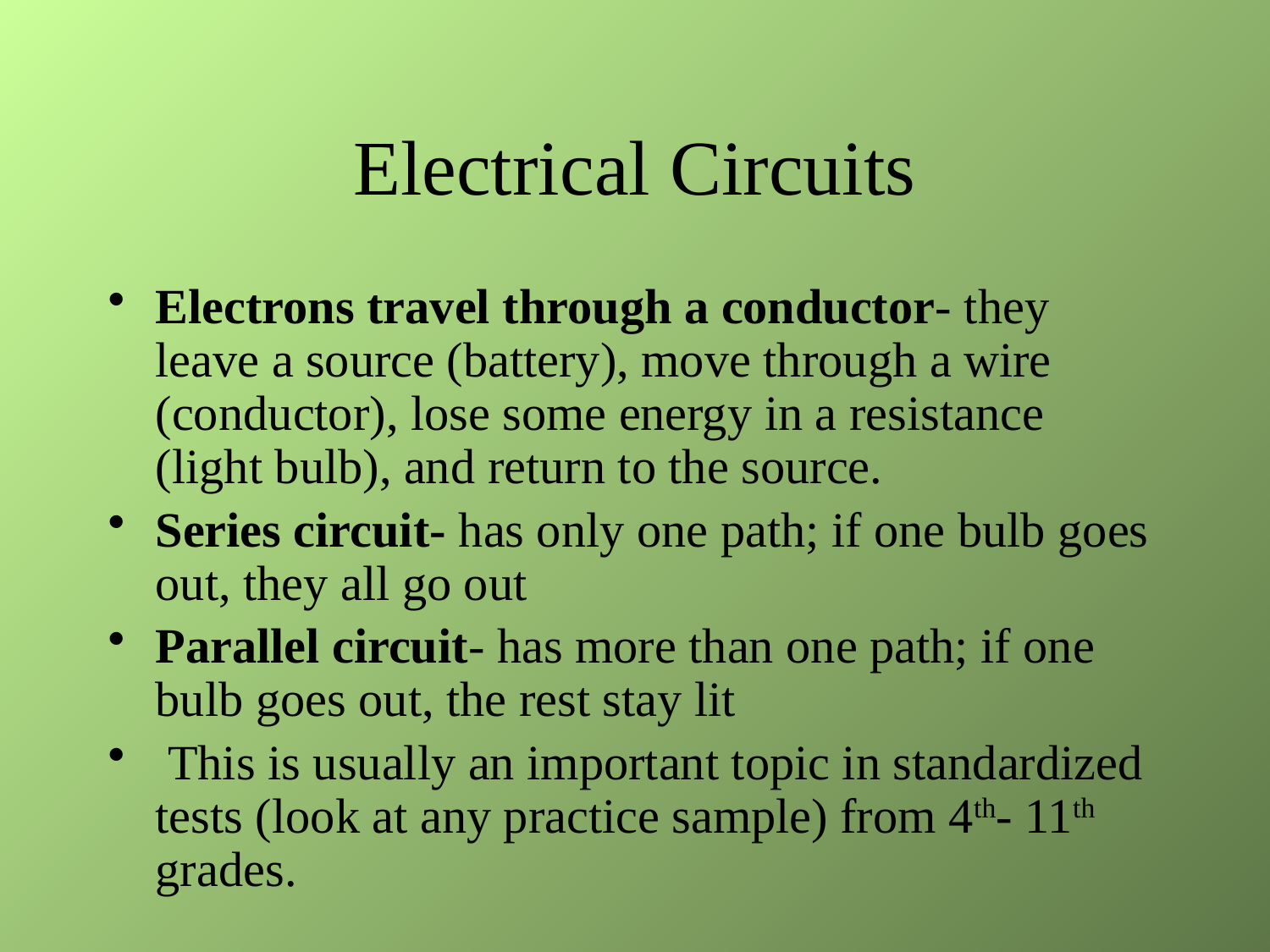

# Electrical Circuits
Electrons travel through a conductor- they leave a source (battery), move through a wire (conductor), lose some energy in a resistance (light bulb), and return to the source.
Series circuit- has only one path; if one bulb goes out, they all go out
Parallel circuit- has more than one path; if one bulb goes out, the rest stay lit
 This is usually an important topic in standardized tests (look at any practice sample) from 4th- 11th grades.